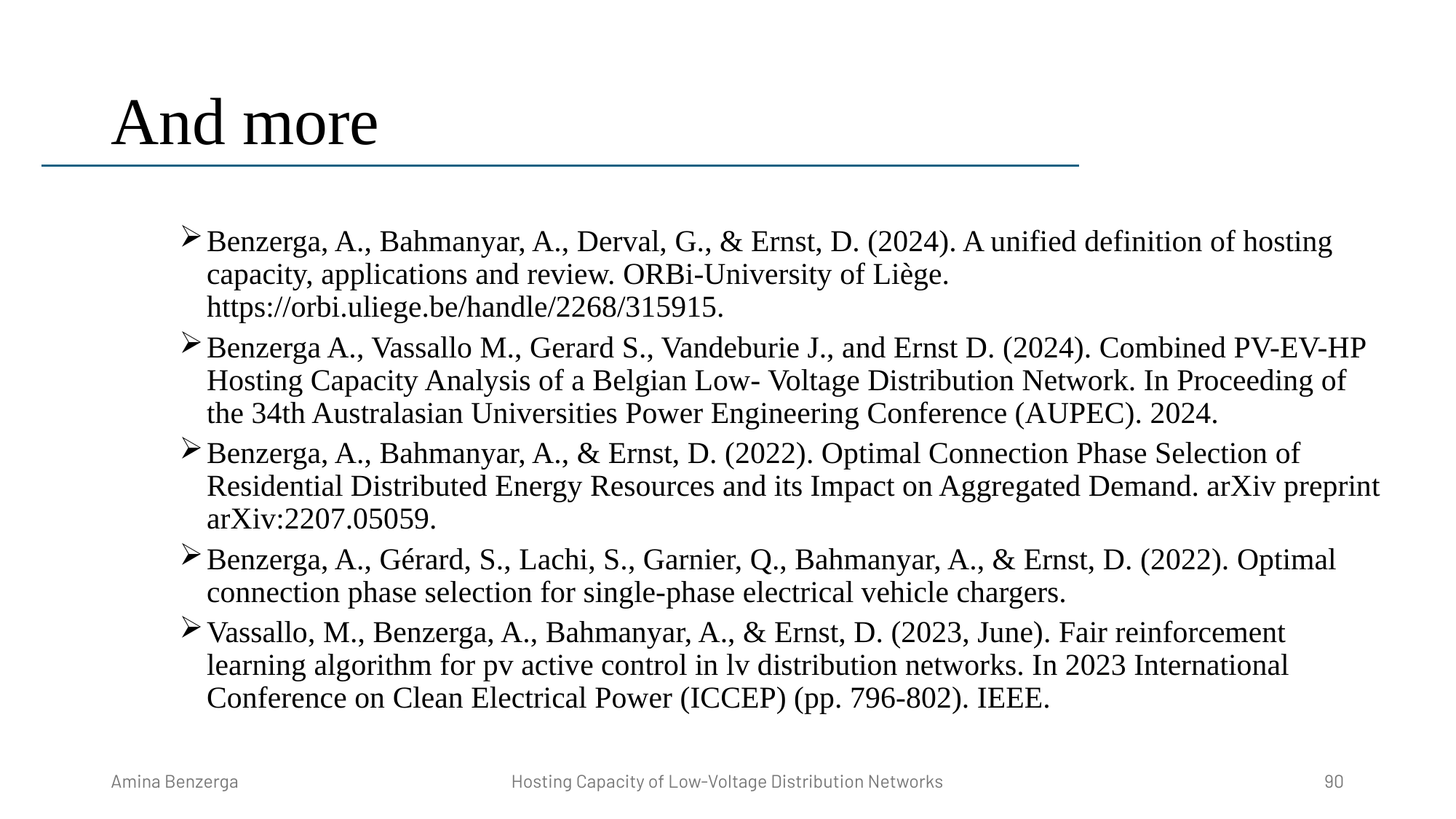

# And more
Benzerga, A., Bahmanyar, A., Derval, G., & Ernst, D. (2024). A unified definition of hosting capacity, applications and review. ORBi-University of Liège. https://orbi.uliege.be/handle/2268/315915.
Benzerga A., Vassallo M., Gerard S., Vandeburie J., and Ernst D. (2024). Combined PV-EV-HP Hosting Capacity Analysis of a Belgian Low- Voltage Distribution Network. In Proceeding of the 34th Australasian Universities Power Engineering Conference (AUPEC). 2024.
Benzerga, A., Bahmanyar, A., & Ernst, D. (2022). Optimal Connection Phase Selection of Residential Distributed Energy Resources and its Impact on Aggregated Demand. arXiv preprint arXiv:2207.05059.
Benzerga, A., Gérard, S., Lachi, S., Garnier, Q., Bahmanyar, A., & Ernst, D. (2022). Optimal connection phase selection for single-phase electrical vehicle chargers.
Vassallo, M., Benzerga, A., Bahmanyar, A., & Ernst, D. (2023, June). Fair reinforcement learning algorithm for pv active control in lv distribution networks. In 2023 International Conference on Clean Electrical Power (ICCEP) (pp. 796-802). IEEE.

Amina Benzerga
Hosting Capacity of Low-Voltage Distribution Networks
90